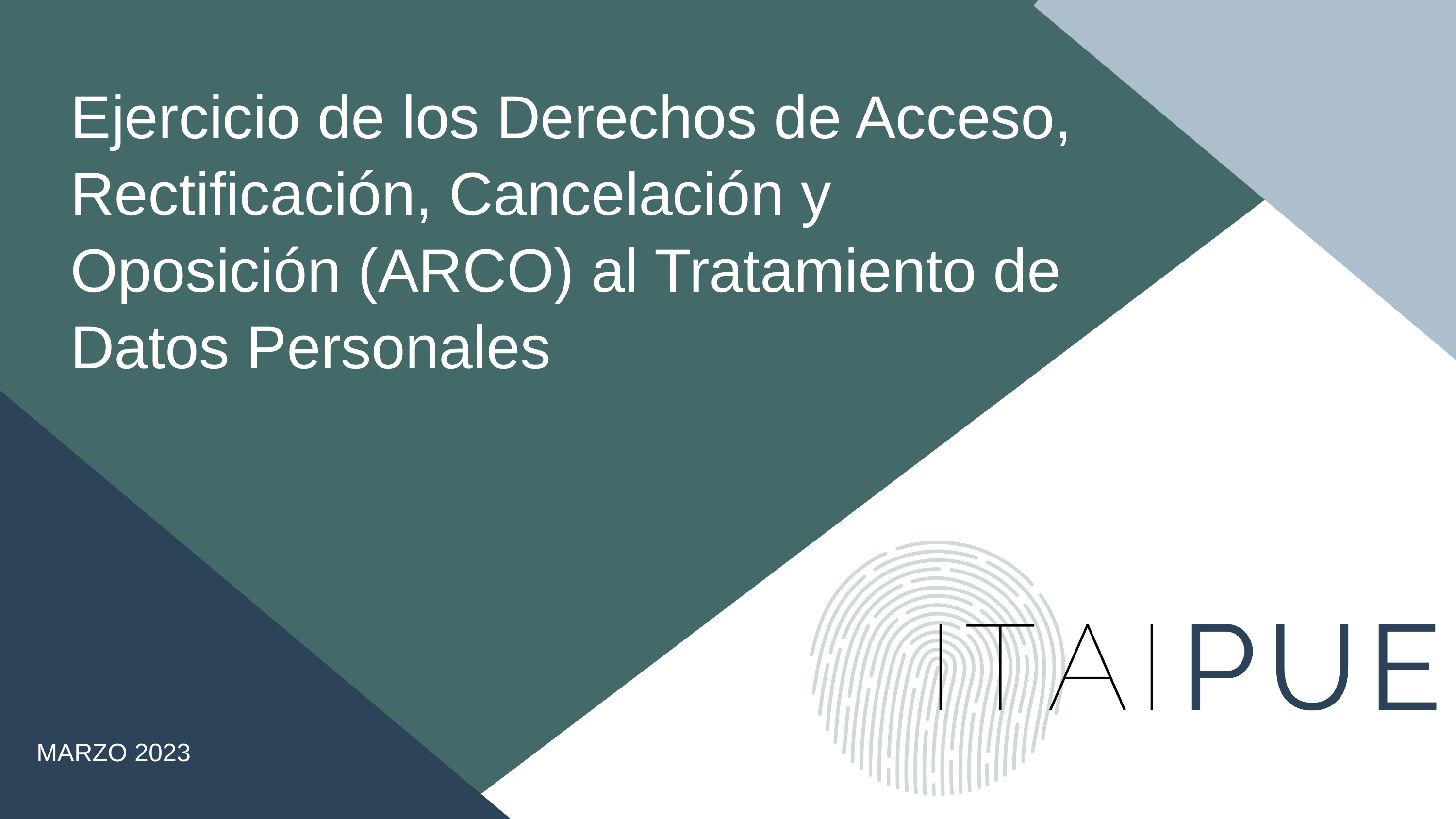

Ejercicio de los Derechos de Acceso, Rectificación, Cancelación y Oposición (ARCO) al Tratamiento de Datos Personales

MARZO 2023